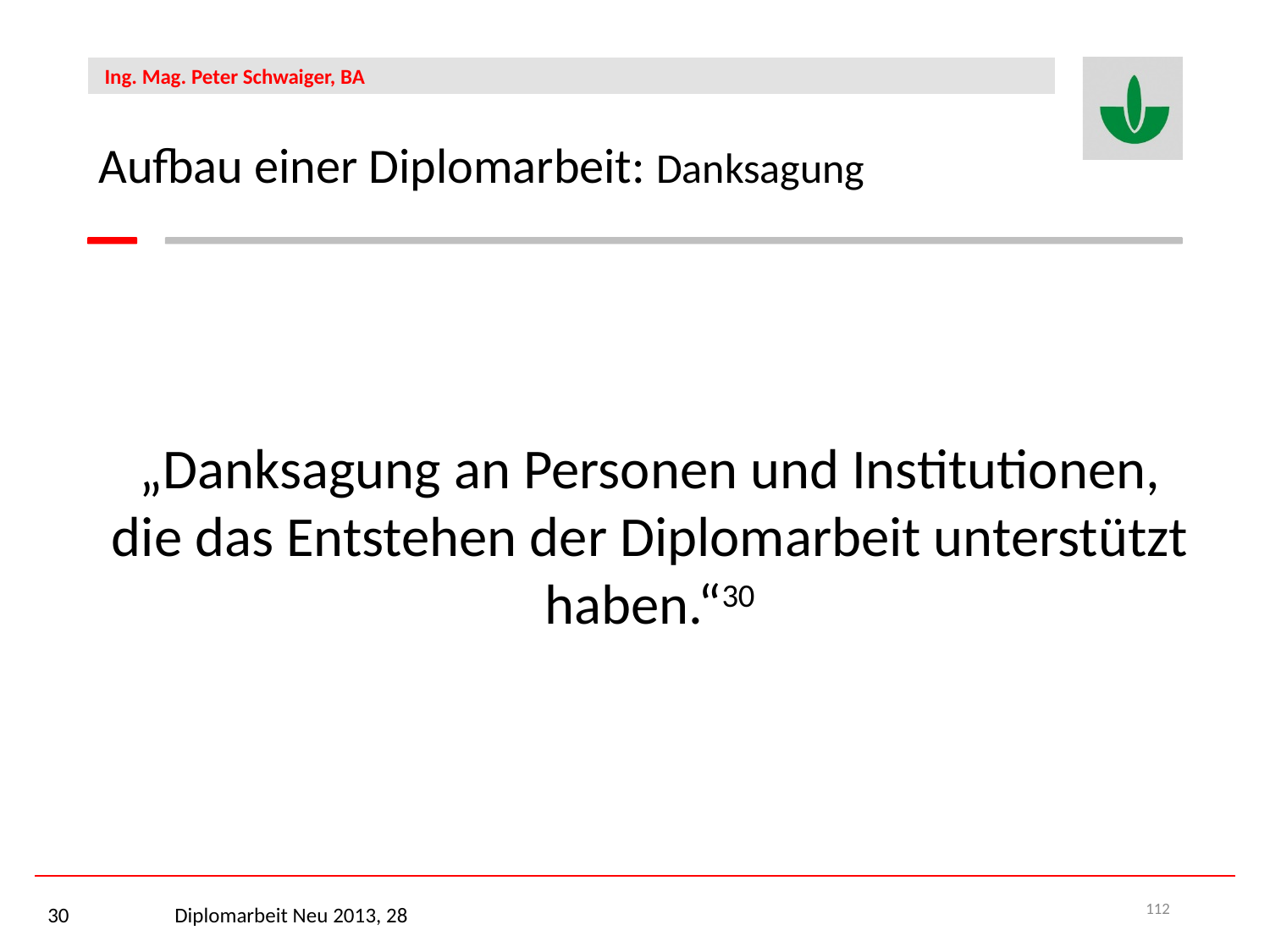

Aufbau einer Diplomarbeit: Danksagung

„Danksagung an Personen und Institutionen, die das Entstehen der Diplomarbeit unterstützt haben.“30

30	Diplomarbeit Neu 2013, 28
112